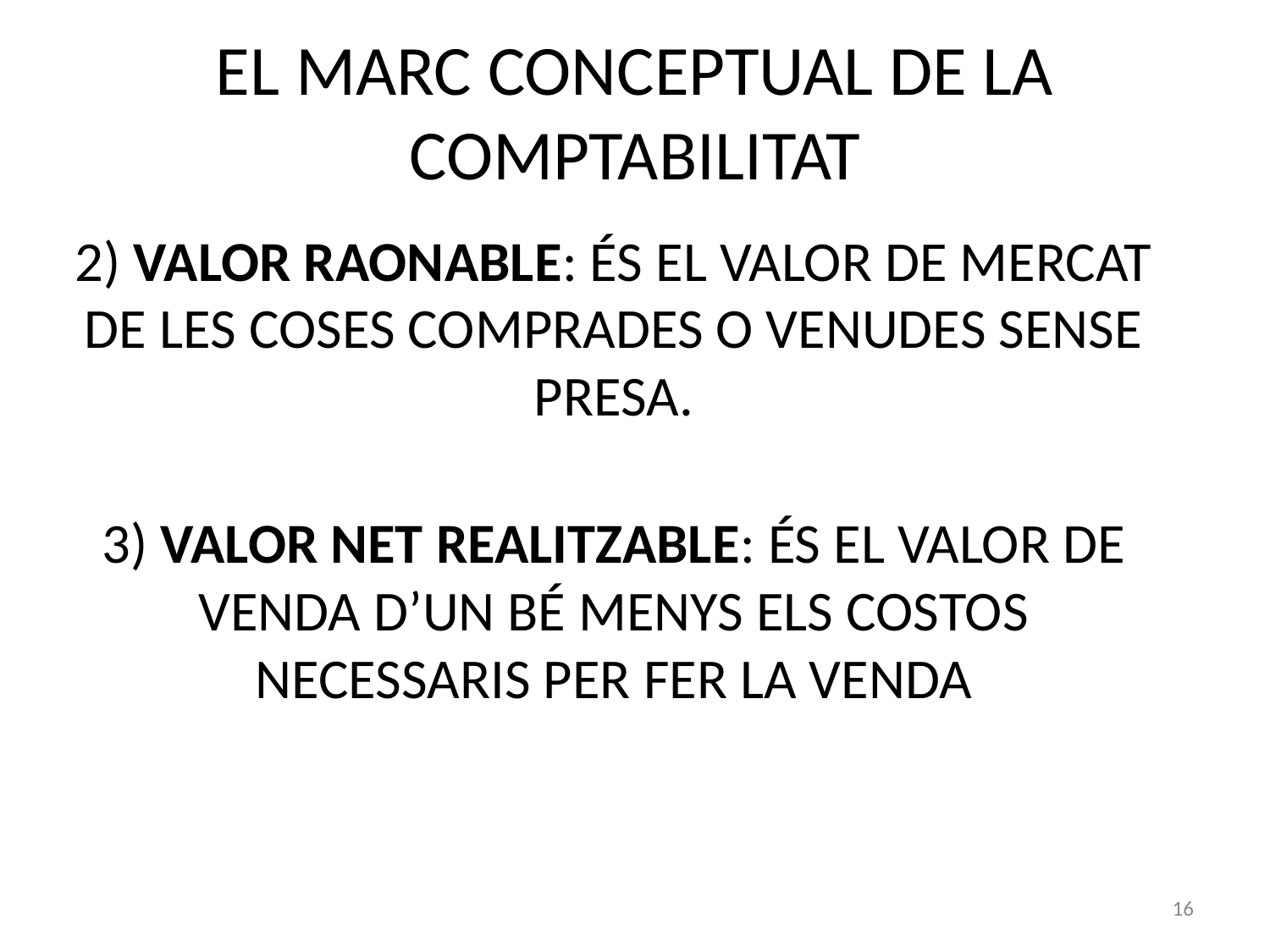

# EL MARC CONCEPTUAL DE LA COMPTABILITAT
2) VALOR RAONABLE: ÉS EL VALOR DE MERCAT DE LES COSES COMPRADES O VENUDES SENSE PRESA.

3) VALOR NET REALITZABLE: ÉS EL VALOR DE VENDA D’UN BÉ MENYS ELS COSTOS NECESSARIS PER FER LA VENDA
16